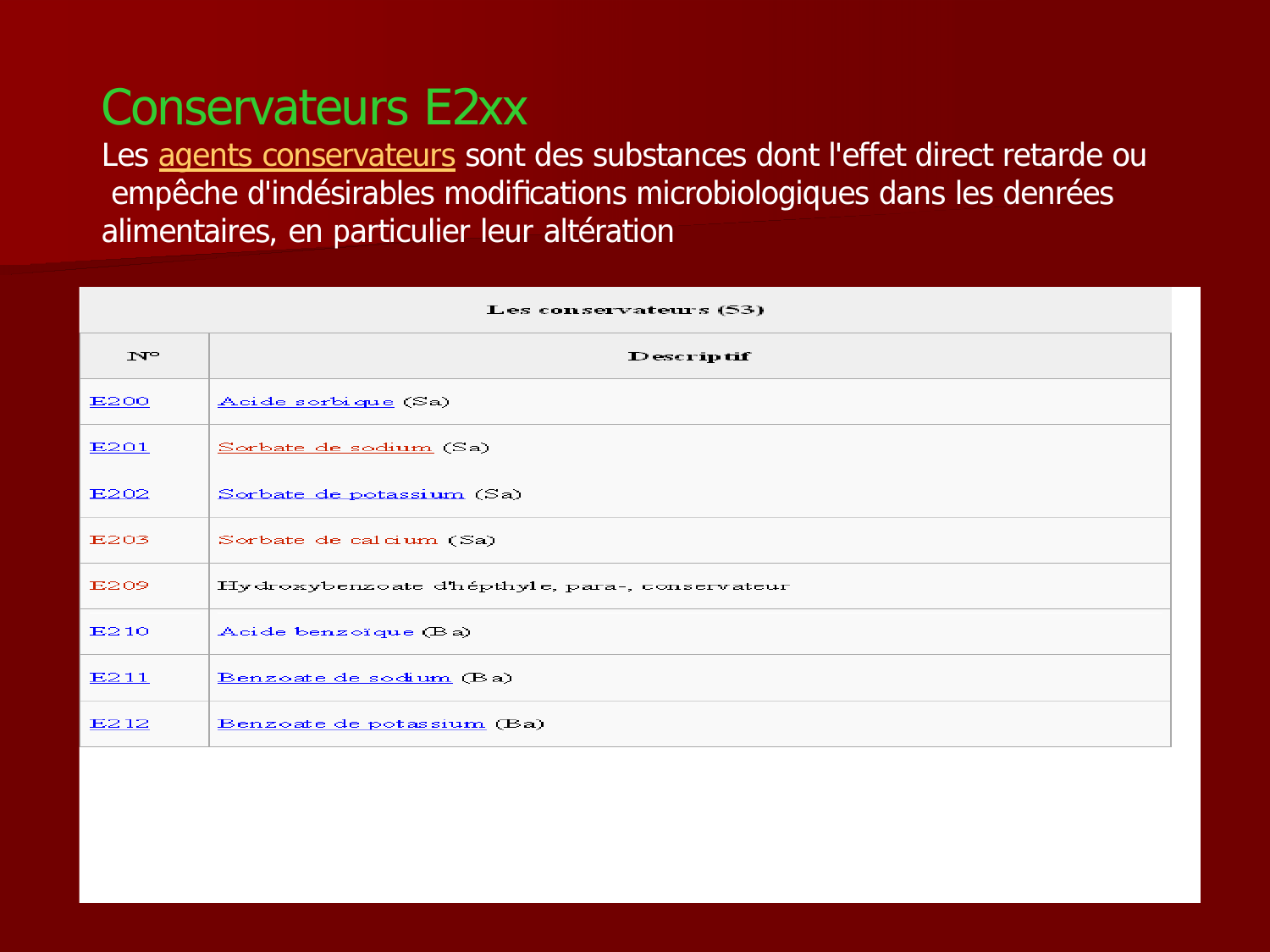

# Conservateurs E2xx
Les agents conservateurs sont des substances dont l'effet direct retarde ou  empêche d'indésirables modifications microbiologiques dans les denrées  alimentaires, en particulier leur altération